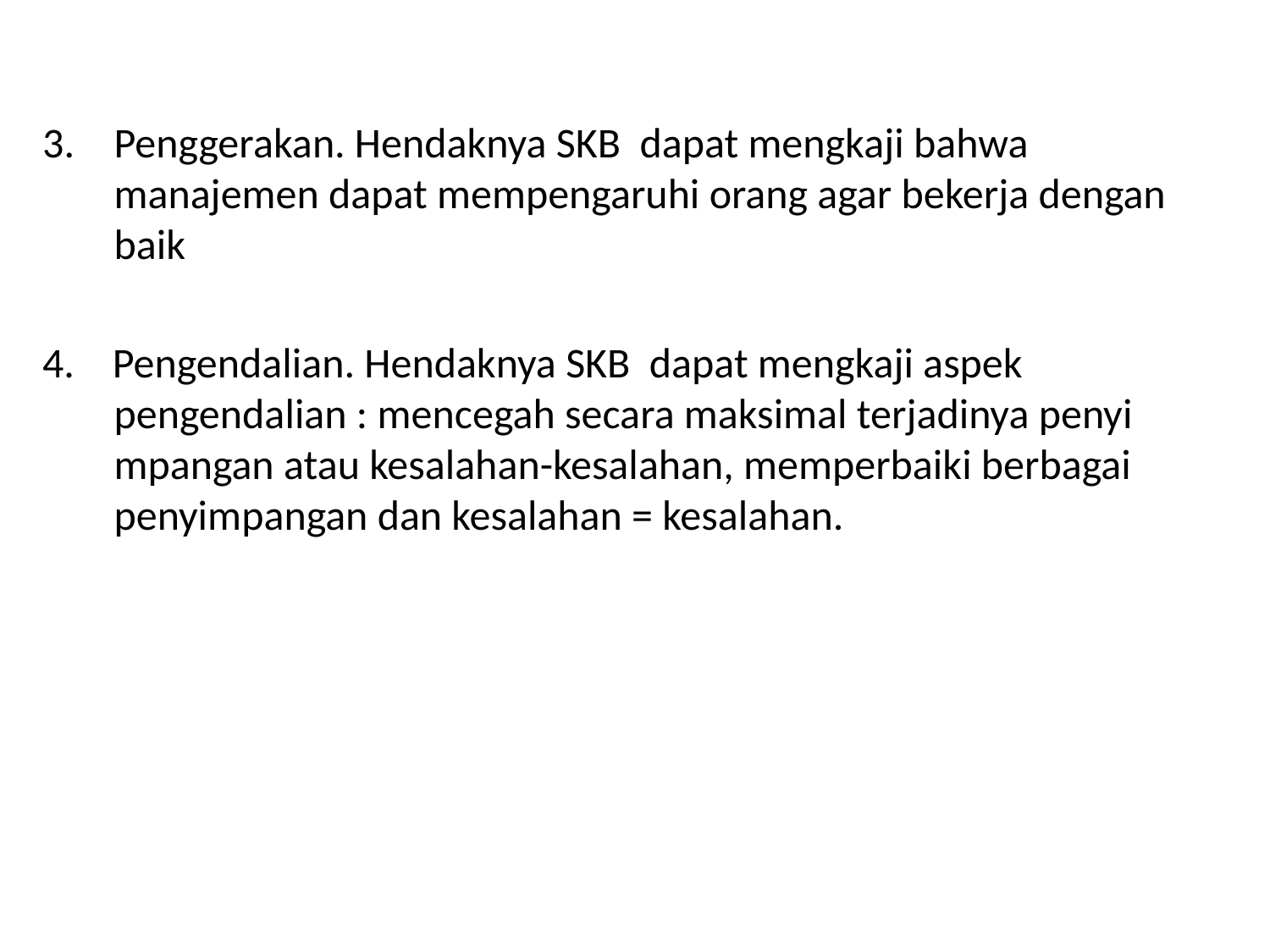

Penggerakan. Hendaknya SKB  dapat mengkaji bahwa manajemen dapat mempengaruhi orang agar bekerja dengan baik

4.    Pengendalian. Hendaknya SKB  dapat mengkaji aspek pengendalian : mencegah secara maksimal terjadinya penyi mpangan atau kesalahan-kesalahan, memperbaiki berbagai penyimpangan dan kesalahan = kesalahan.